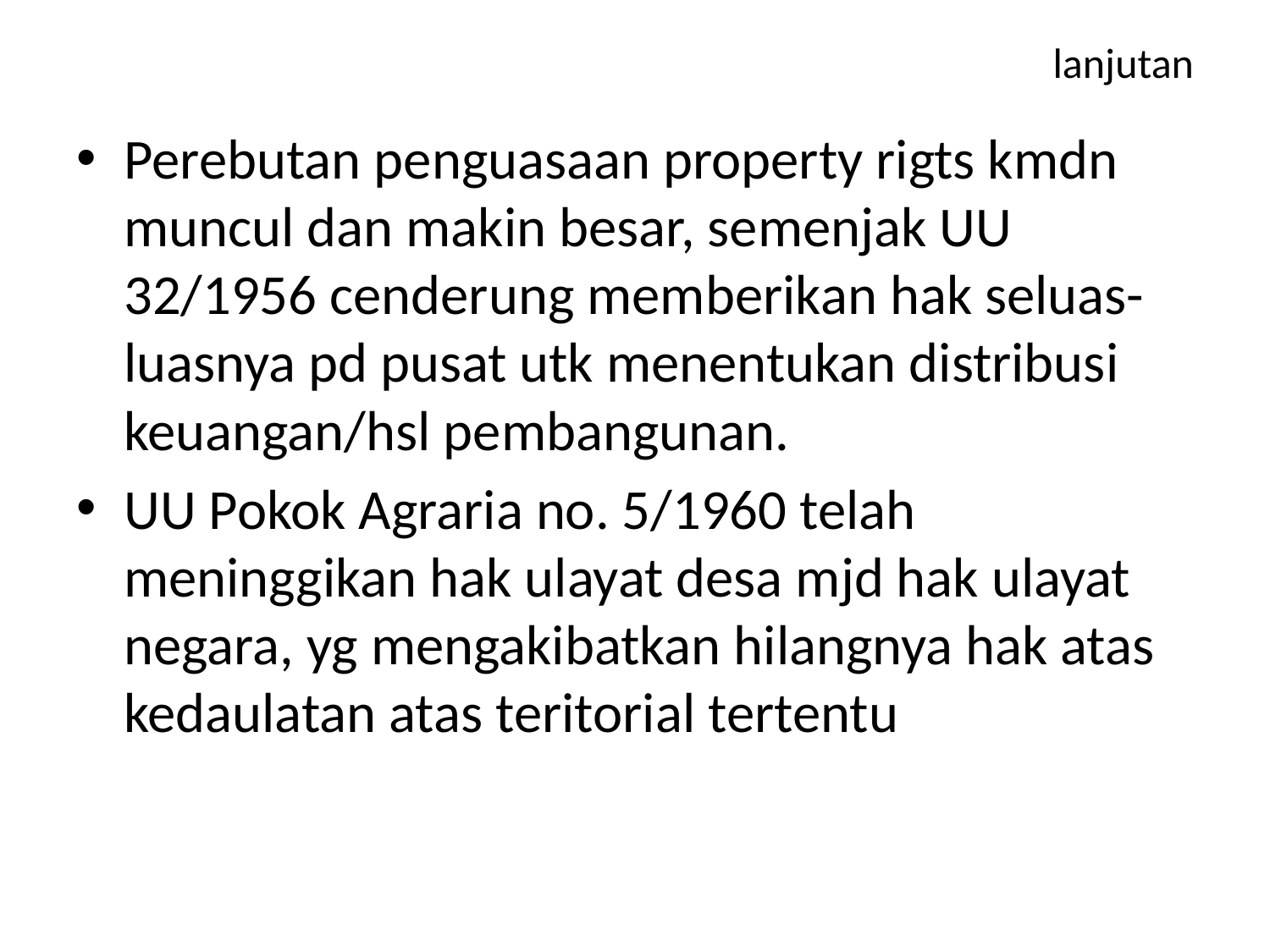

# lanjutan
Perebutan penguasaan property rigts kmdn muncul dan makin besar, semenjak UU 32/1956 cenderung memberikan hak seluas-luasnya pd pusat utk menentukan distribusi keuangan/hsl pembangunan.
UU Pokok Agraria no. 5/1960 telah meninggikan hak ulayat desa mjd hak ulayat negara, yg mengakibatkan hilangnya hak atas kedaulatan atas teritorial tertentu